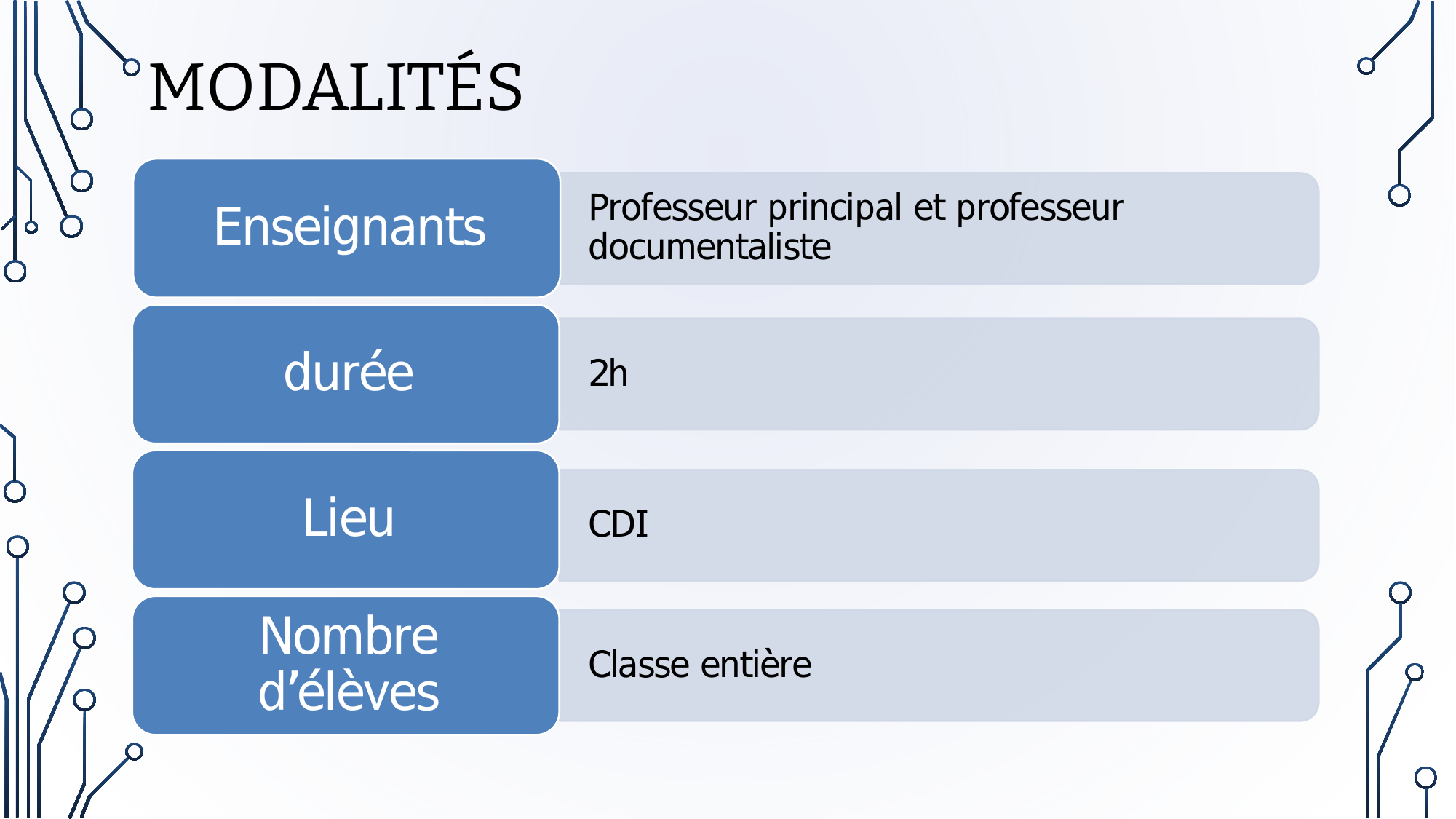

# modalités
Professeur principal et professeur documentaliste
Enseignants
2h
durée
CDI
Lieu
Classe entière
Nombre d’élèves